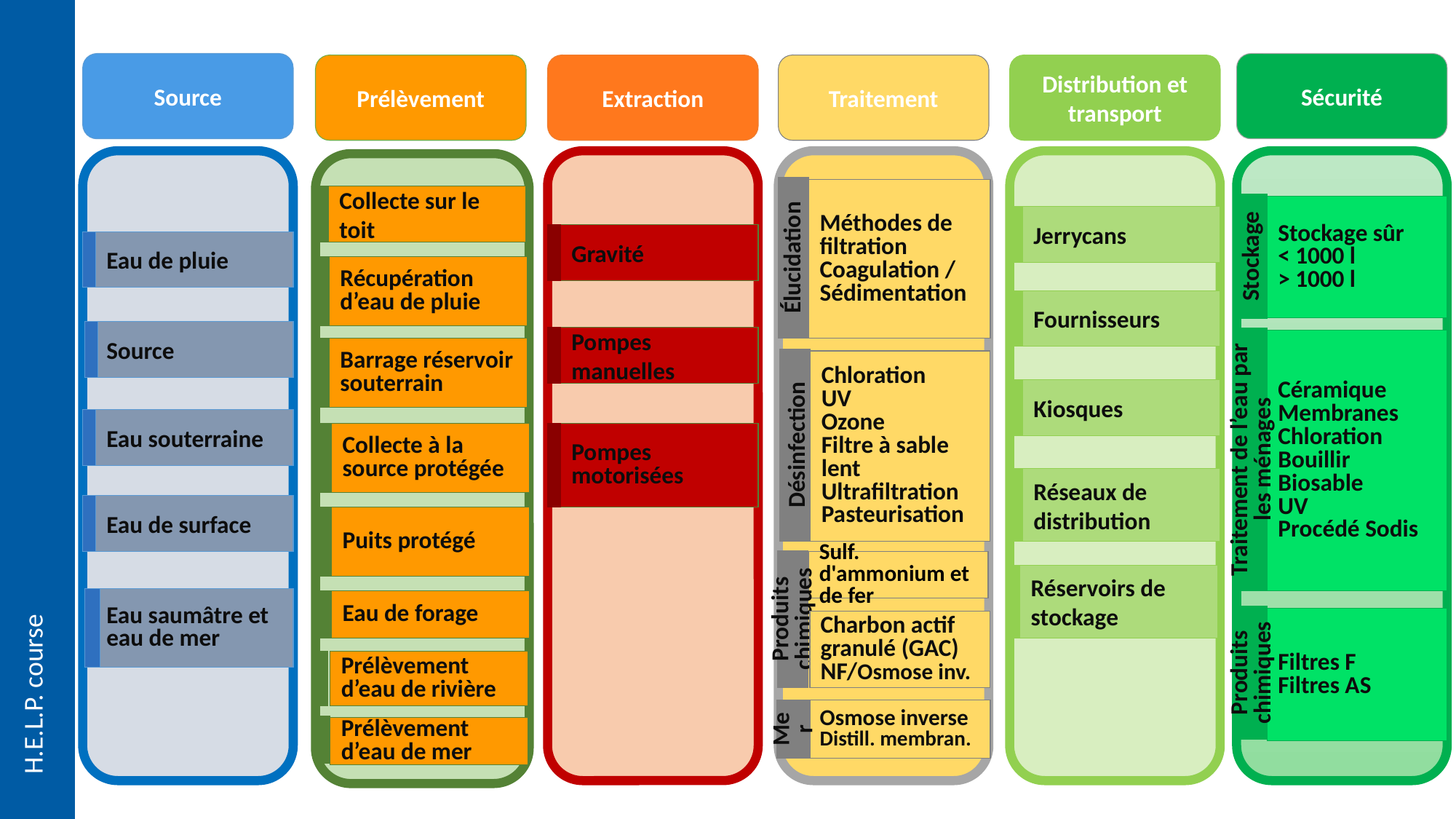

Source
Sécurité
Prélèvement
Extraction
Traitement
Distribution et transport

Élucidation
Méthodes de filtration
Coagulation / Sédimentation

Collecte sur le toit
Stockage
Stockage sûr
< 1000 l
> 1000 l

Jerrycans

Gravité

Eau de pluie

Récupération d’eau de pluie

Fournisseurs

Source

Pompes manuelles
Traitement de l’eau par les ménages
Céramique
Membranes
Chloration
Bouillir
Biosable
UV
Procédé Sodis

Barrage réservoir souterrain
Désinfection
Chloration
UV
Ozone
Filtre à sable lent
Ultrafiltration
Pasteurisation

Kiosques

Eau souterraine

Collecte à la source protégée

Pompes motorisées

Réseaux de distribution

Eau de surface

Puits protégé
Produits chimiques
Sulf. d'ammonium et de fer

Réservoirs de stockage

Eau saumâtre et eau de mer

Eau de forage
Produits chimiques
Filtres F
Filtres AS
Charbon actif granulé (GAC)
NF/Osmose inv.

Prélèvement d’eau de rivière
Mer
Osmose inverse
Distill. membran.

Prélèvement d’eau de mer